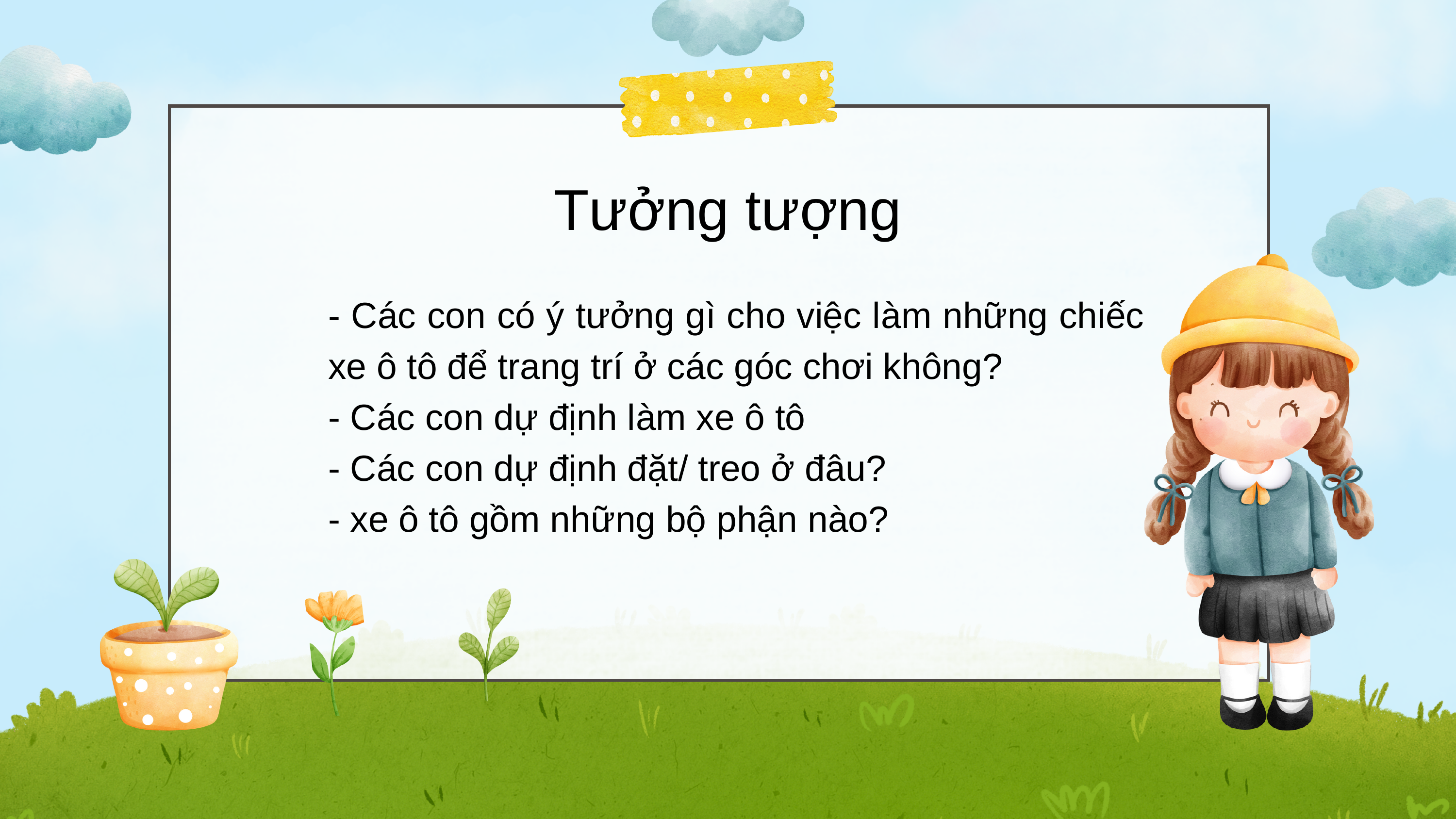

Tưởng tượng

- Các con có ý tưởng gì cho việc làm những chiếc xe ô tô để trang trí ở các góc chơi không?
- Các con dự định làm xe ô tô
- Các con dự định đặt/ treo ở đâu?
- xe ô tô gồm những bộ phận nào?